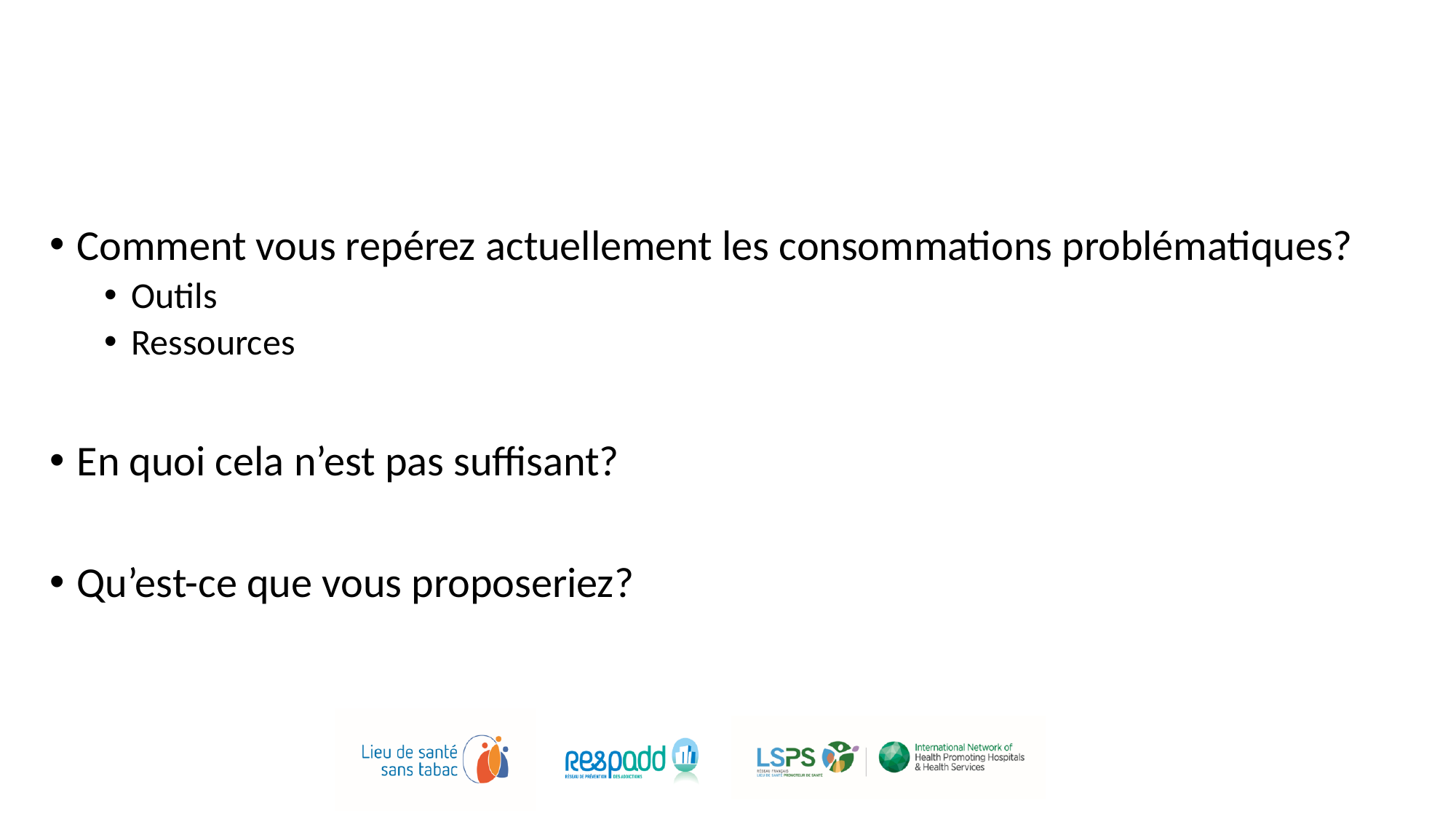

#
Comment vous repérez actuellement les consommations problématiques?
Outils
Ressources

En quoi cela n’est pas suffisant?

Qu’est-ce que vous proposeriez?